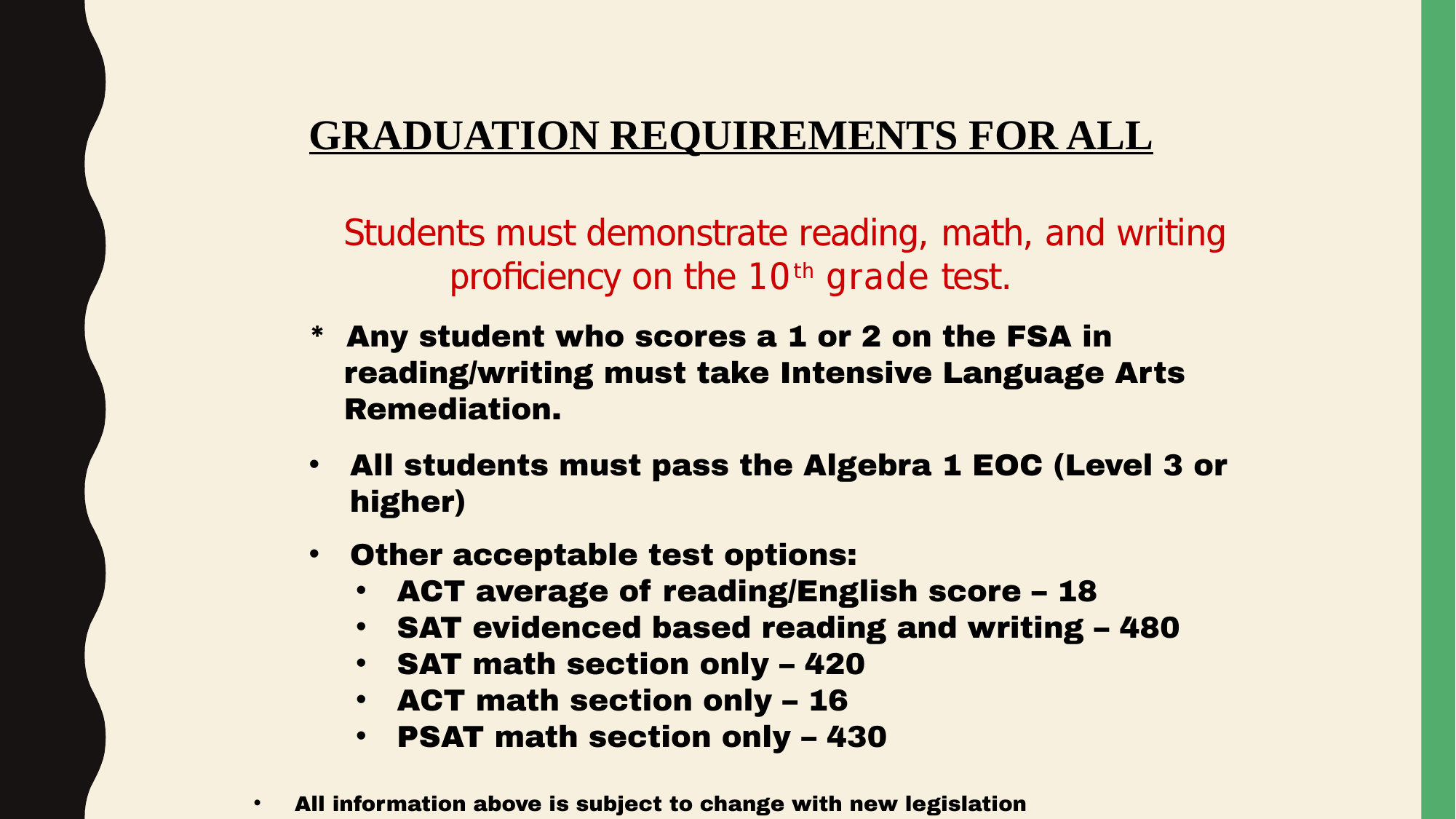

GRADUATION REQUIREMENTS FOR ALL

	Students must demonstrate reading, math, and writing proficiency on the 10th grade test.

*  Any student who scores a 1 or 2 on the FSA in reading/writing must take Intensive Language Arts Remediation.

All students must pass the Algebra 1 EOC (Level 3 or higher)

Other acceptable test options:
ACT average of reading/English score – 18
SAT evidenced based reading and writing – 480
SAT math section only – 420
ACT math section only – 16
PSAT math section only – 430

All information above is subject to change with new legislation